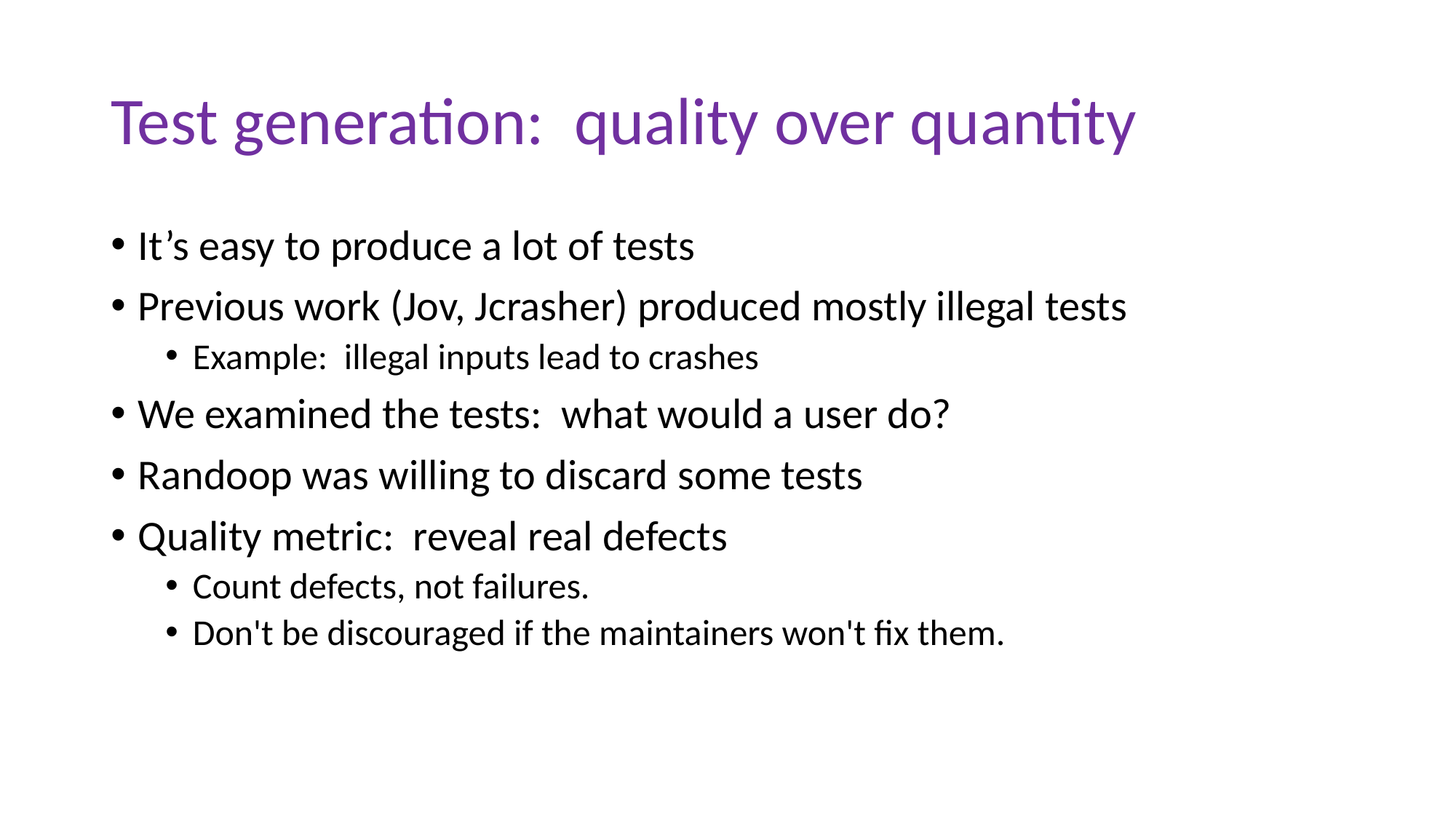

# Test generation:  quality over quantity
It’s easy to produce a lot of tests
Previous work (Jov, Jcrasher) produced mostly illegal tests
Example:  illegal inputs lead to crashes
We examined the tests:  what would a user do?
Randoop was willing to discard some tests
Quality metric:  reveal real defects
Count defects, not failures.
Don't be discouraged if the maintainers won't fix them.